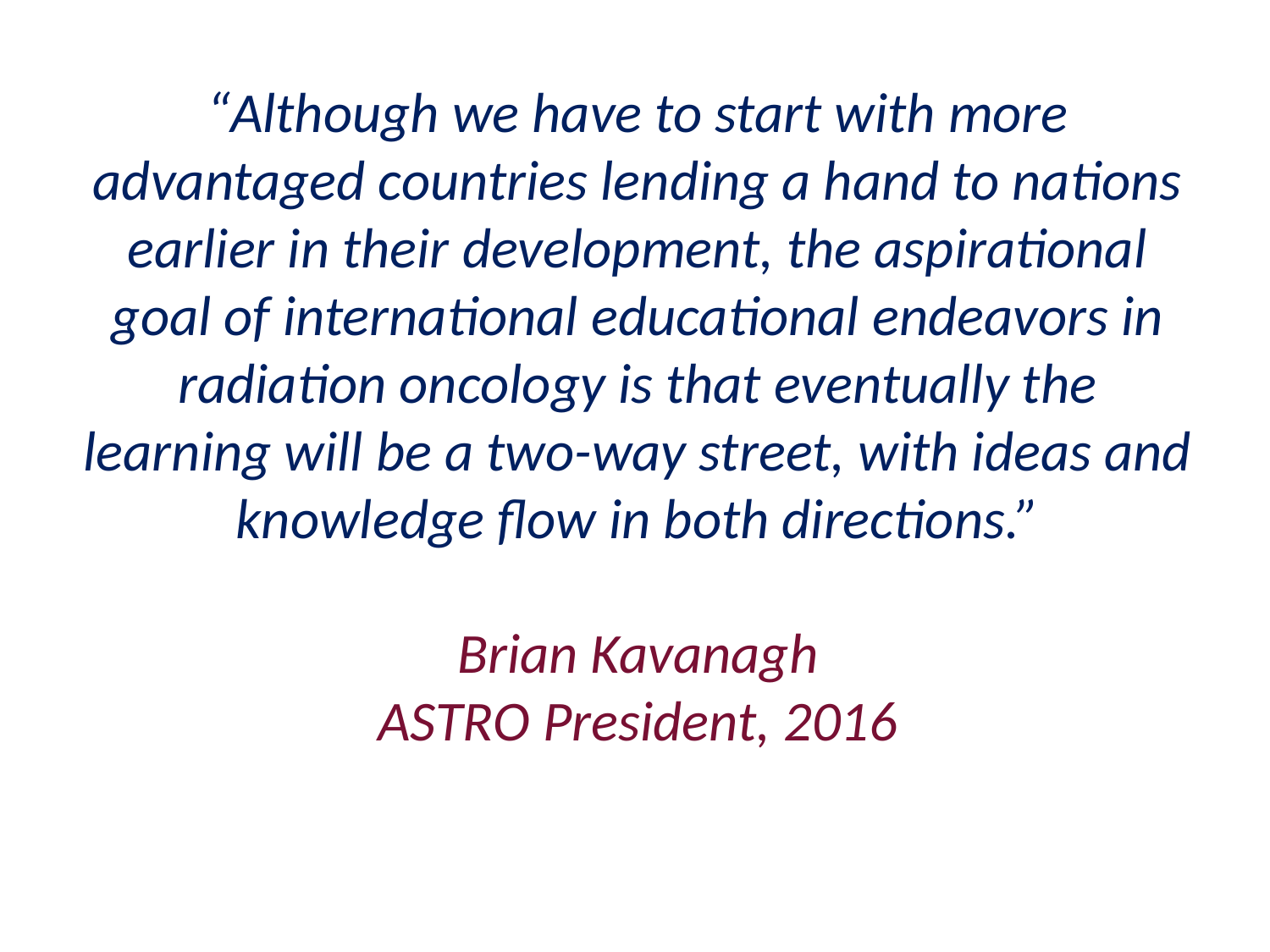

# “Although we have to start with more advantaged countries lending a hand to nations earlier in their development, the aspirational goal of international educational endeavors in radiation oncology is that eventually the learning will be a two-way street, with ideas and knowledge flow in both directions.” Brian Kavanagh ASTRO President, 2016